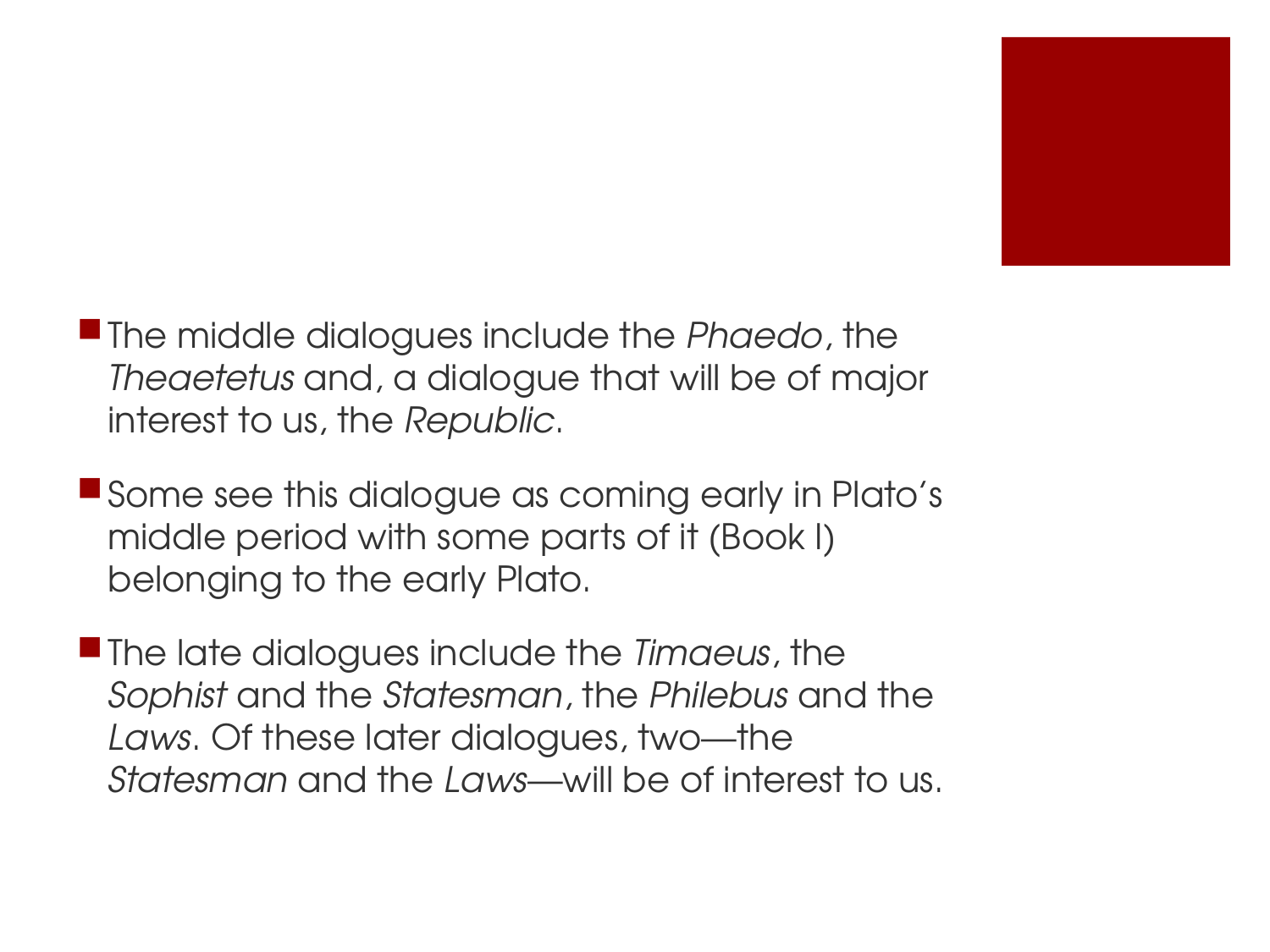

#
The middle dialogues include the Phaedo, the Theaetetus and, a dialogue that will be of major interest to us, the Republic.
Some see this dialogue as coming early in Plato’s middle period with some parts of it (Book I) belonging to the early Plato.
The late dialogues include the Timaeus, the Sophist and the Statesman, the Philebus and the Laws. Of these later dialogues, two—the Statesman and the Laws—will be of interest to us.